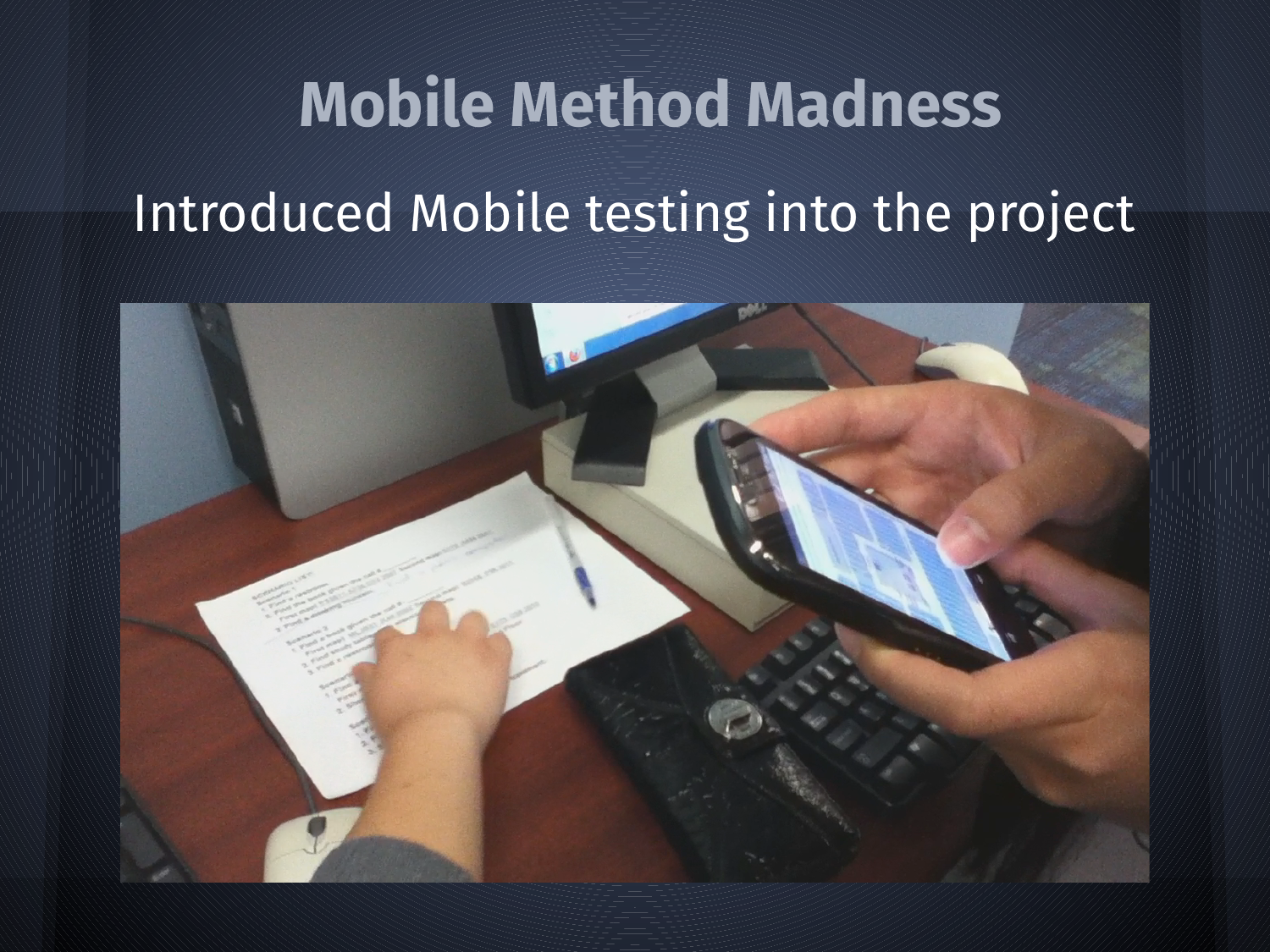

# Mobile Method Madness
Introduced Mobile testing into the project